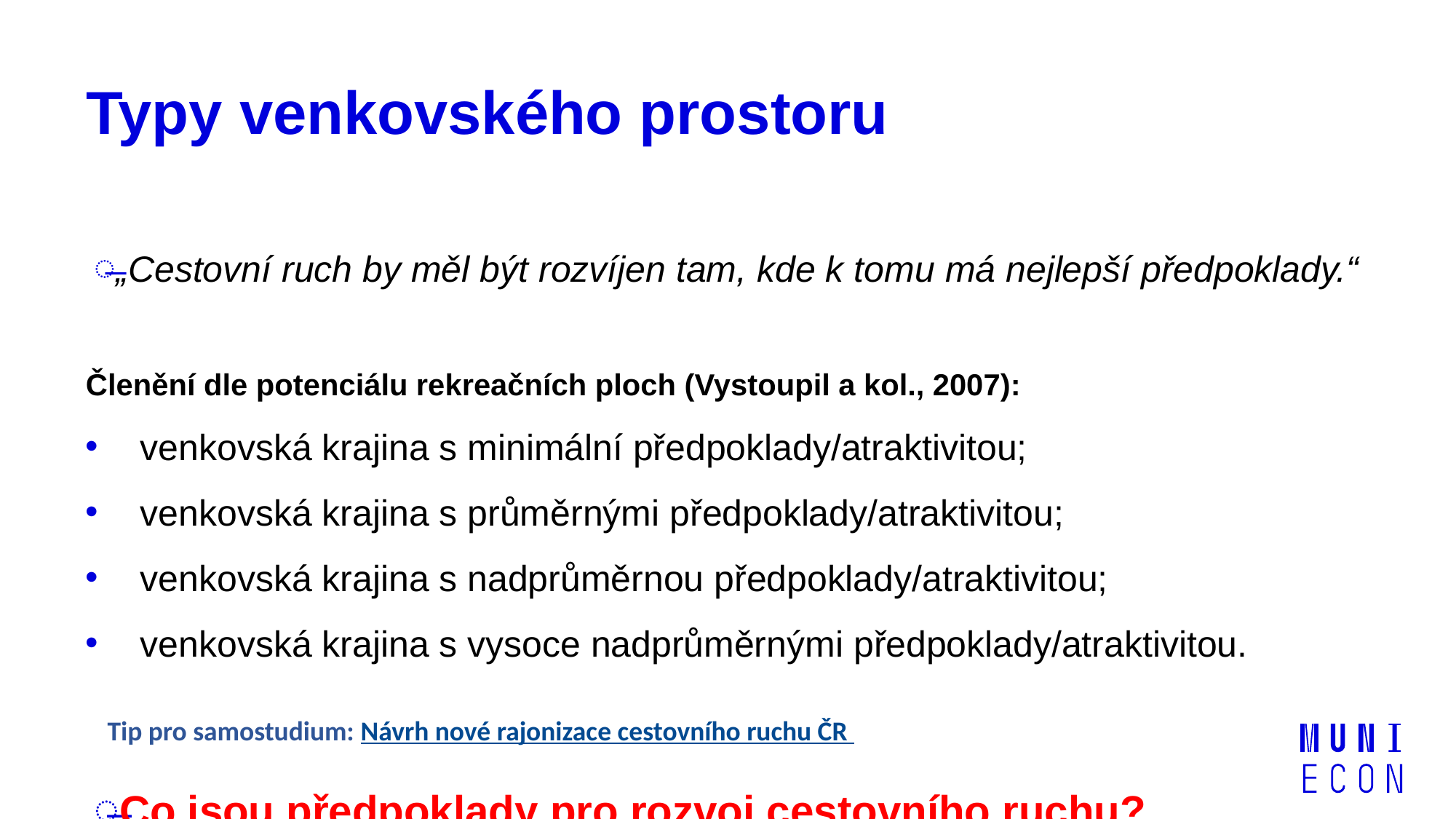

# Typy venkovského prostoru
„Cestovní ruch by měl být rozvíjen tam, kde k tomu má nejlepší předpoklady.“

Členění dle potenciálu rekreačních ploch (Vystoupil a kol., 2007):
venkovská krajina s minimální předpoklady/atraktivitou;
venkovská krajina s průměrnými předpoklady/atraktivitou;
venkovská krajina s nadprůměrnou předpoklady/atraktivitou;
venkovská krajina s vysoce nadprůměrnými předpoklady/atraktivitou.

Co jsou předpoklady pro rozvoj cestovního ruchu?

Tip pro samostudium: Návrh nové rajonizace cestovního ruchu ČR